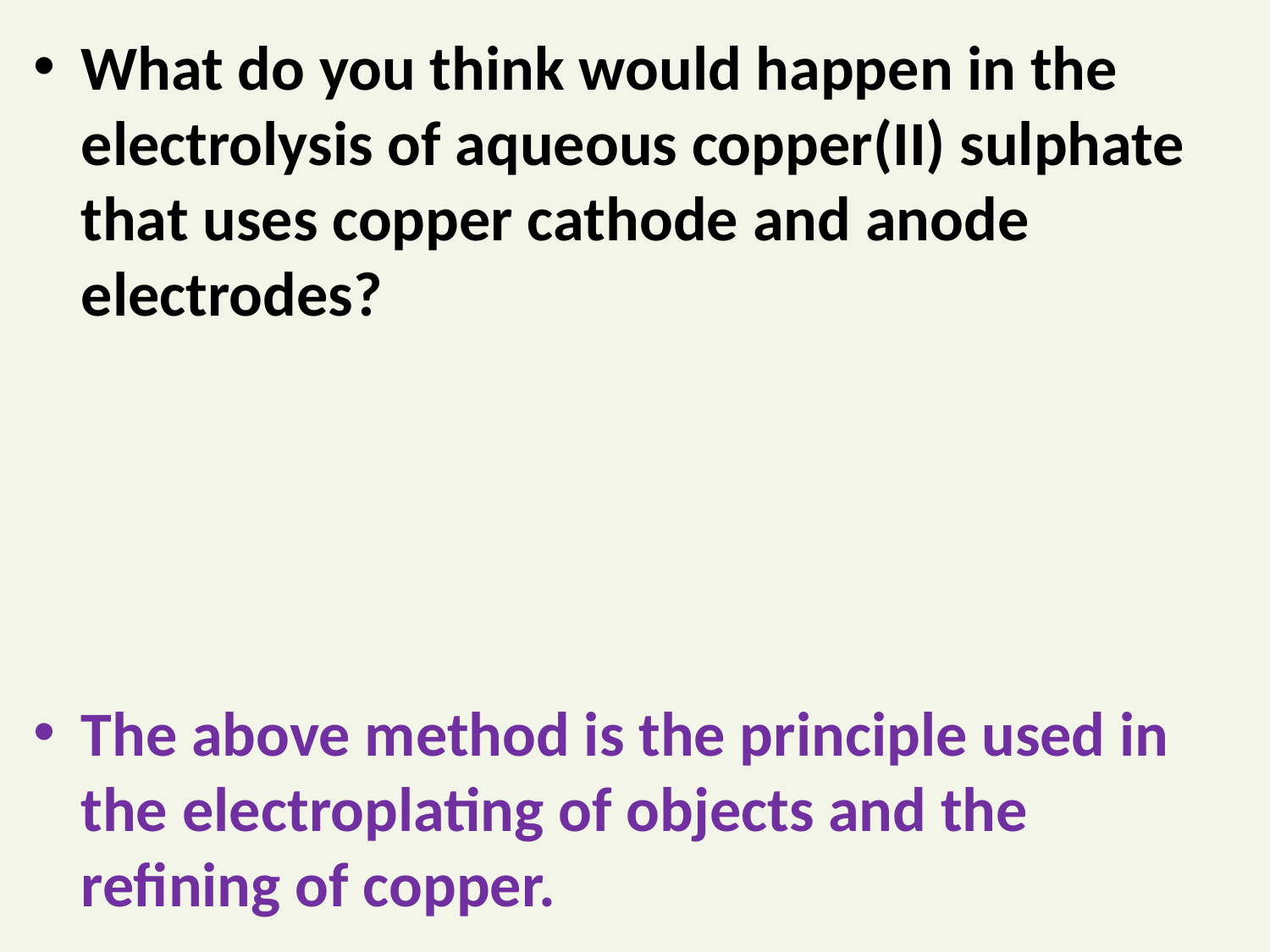

What do you think would happen in the electrolysis of aqueous copper(II) sulphate that uses copper cathode and anode electrodes?

The above method is the principle used in the electroplating of objects and the refining of copper.

#